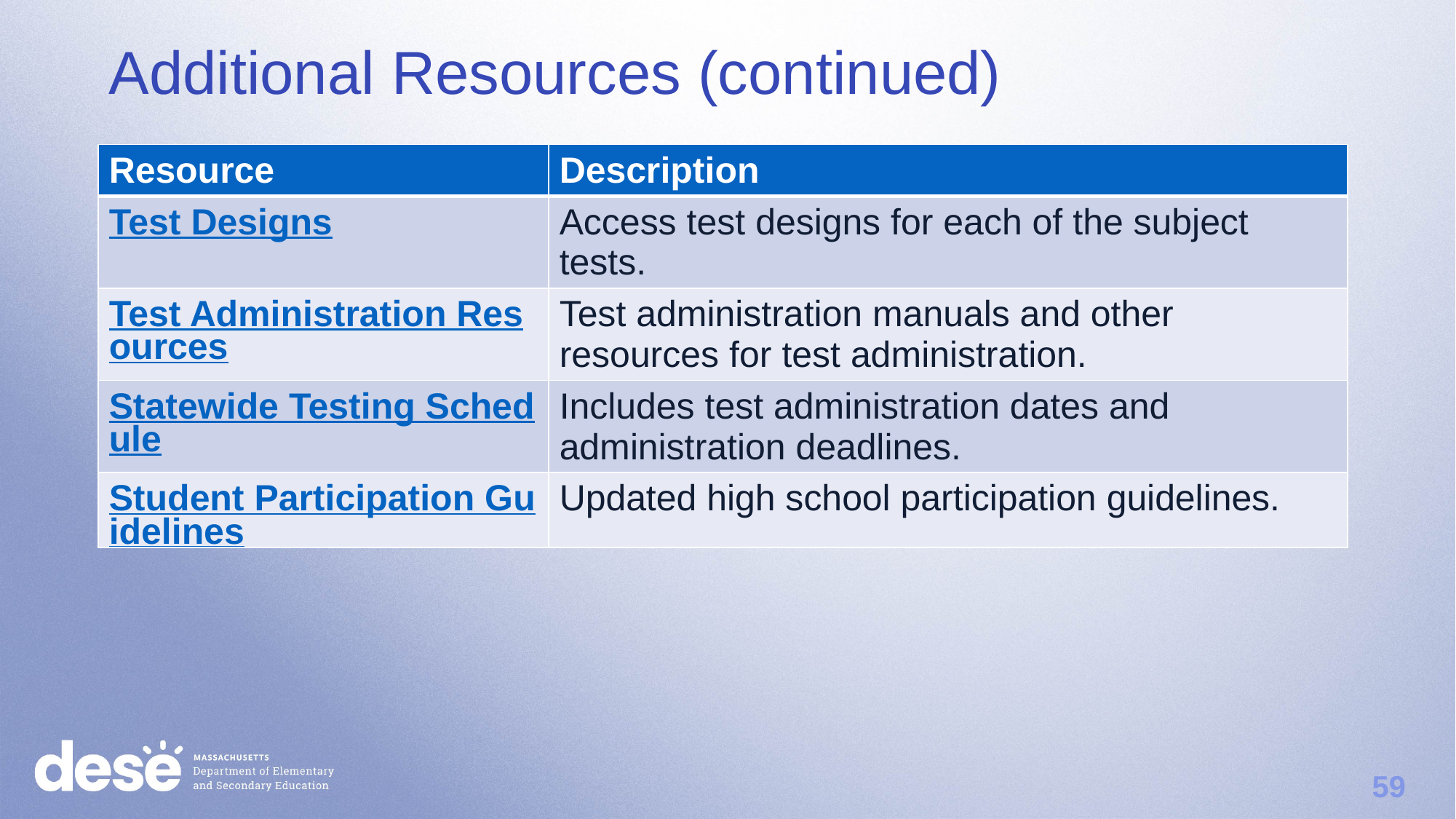

Additional Resources (continued)
| Resource | Description |
| --- | --- |
| Test Designs | Access test designs for each of the subject tests. |
| Test Administration Resources | Test administration manuals and other resources for test administration. |
| Statewide Testing Schedule | Includes test administration dates and administration deadlines. |
| Student Participation Guidelines | Updated high school participation guidelines. |